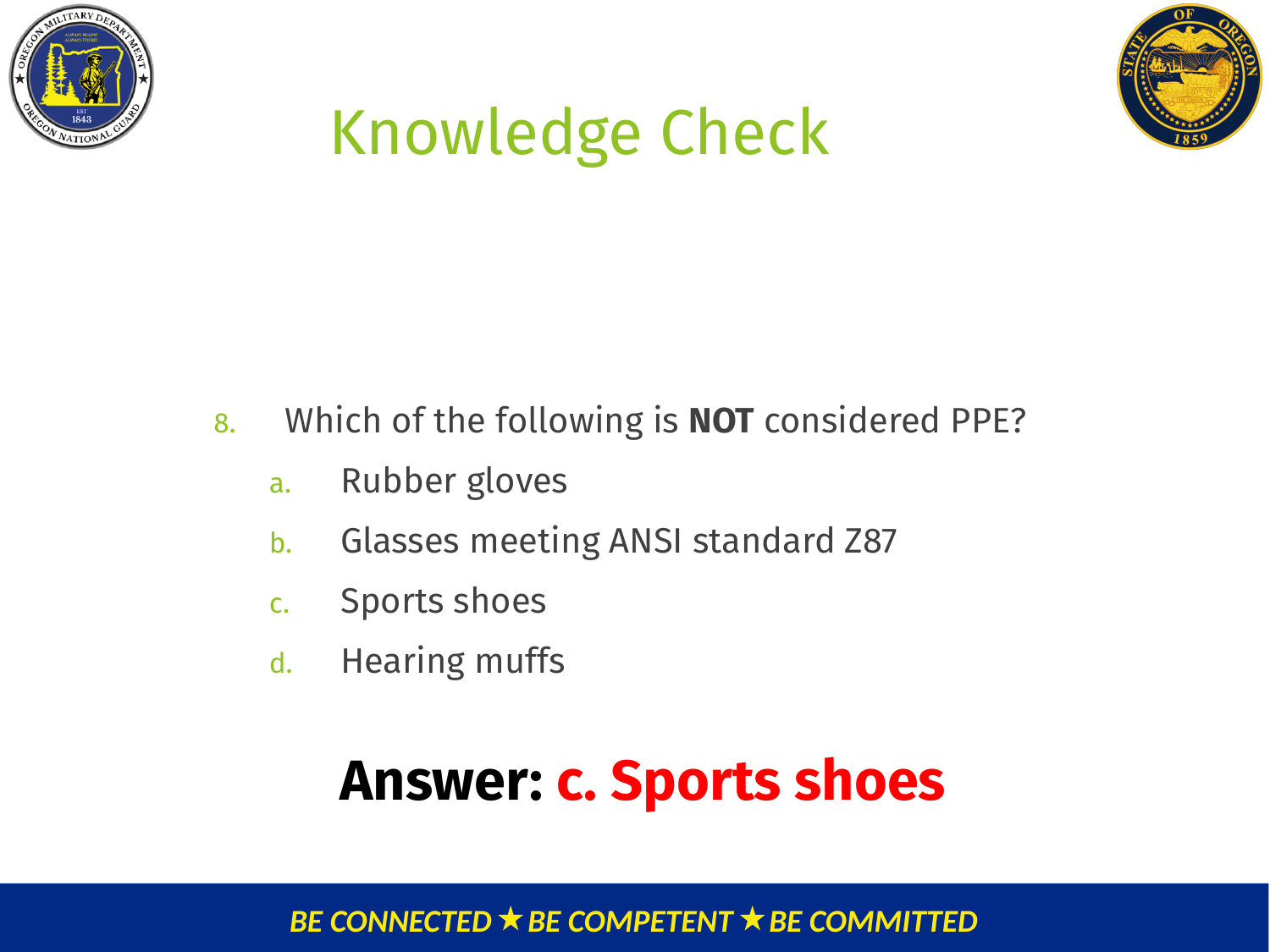

Knowledge Check
Which of the following is NOT considered PPE?
Rubber gloves
Glasses meeting ANSI standard Z87
Sports shoes
Hearing muffs
Answer: c. Sports shoes